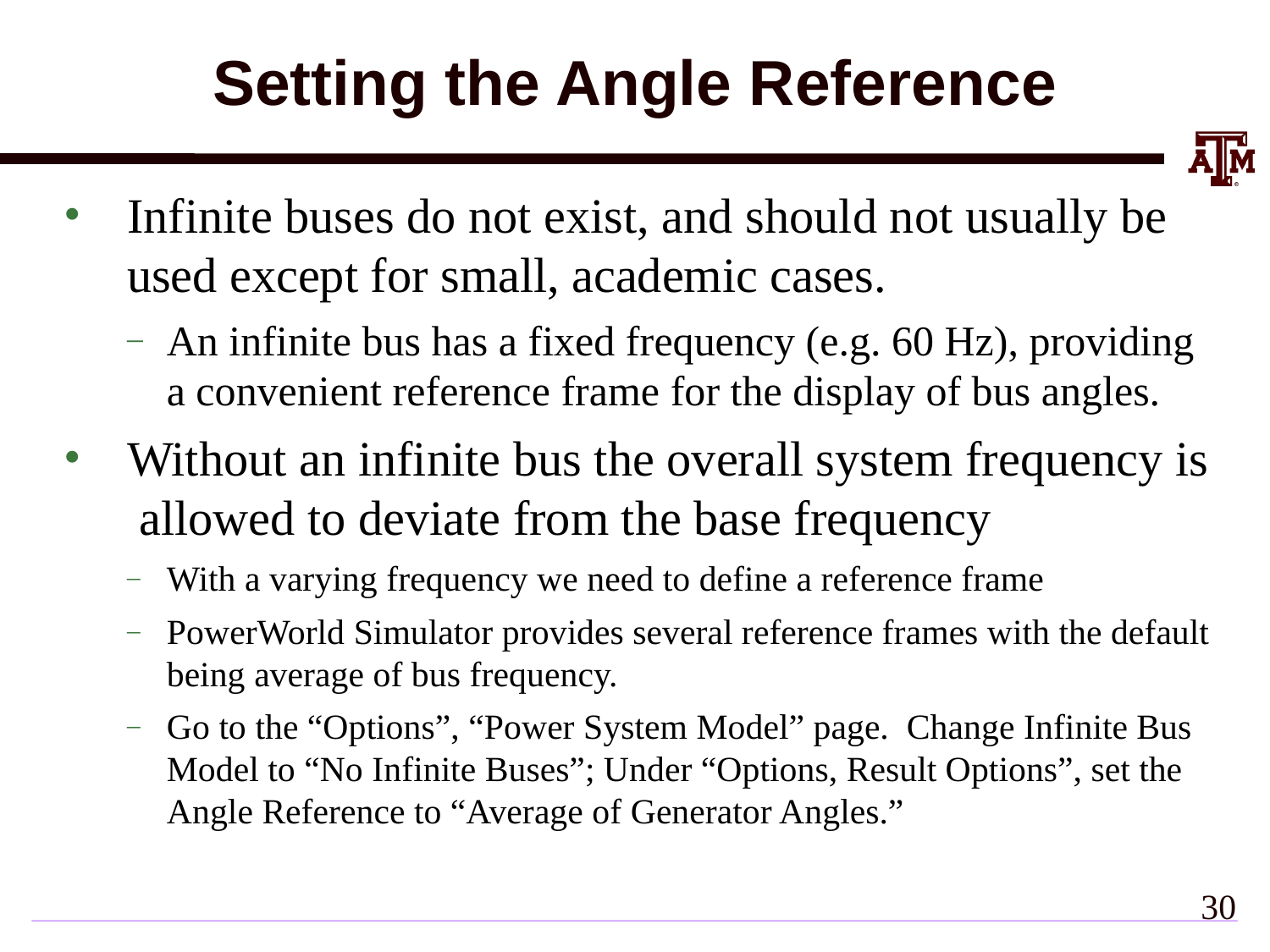

# Setting the Angle Reference
Infinite buses do not exist, and should not usually be used except for small, academic cases.
An infinite bus has a fixed frequency (e.g. 60 Hz), providing a convenient reference frame for the display of bus angles.
Without an infinite bus the overall system frequency is  allowed to deviate from the base frequency
With a varying frequency we need to define a reference frame
PowerWorld Simulator provides several reference frames with the default being average of bus frequency.
Go to the “Options”, “Power System Model” page.  Change Infinite Bus Model to “No Infinite Buses”; Under “Options, Result Options”, set the Angle Reference to “Average of Generator Angles.”

30